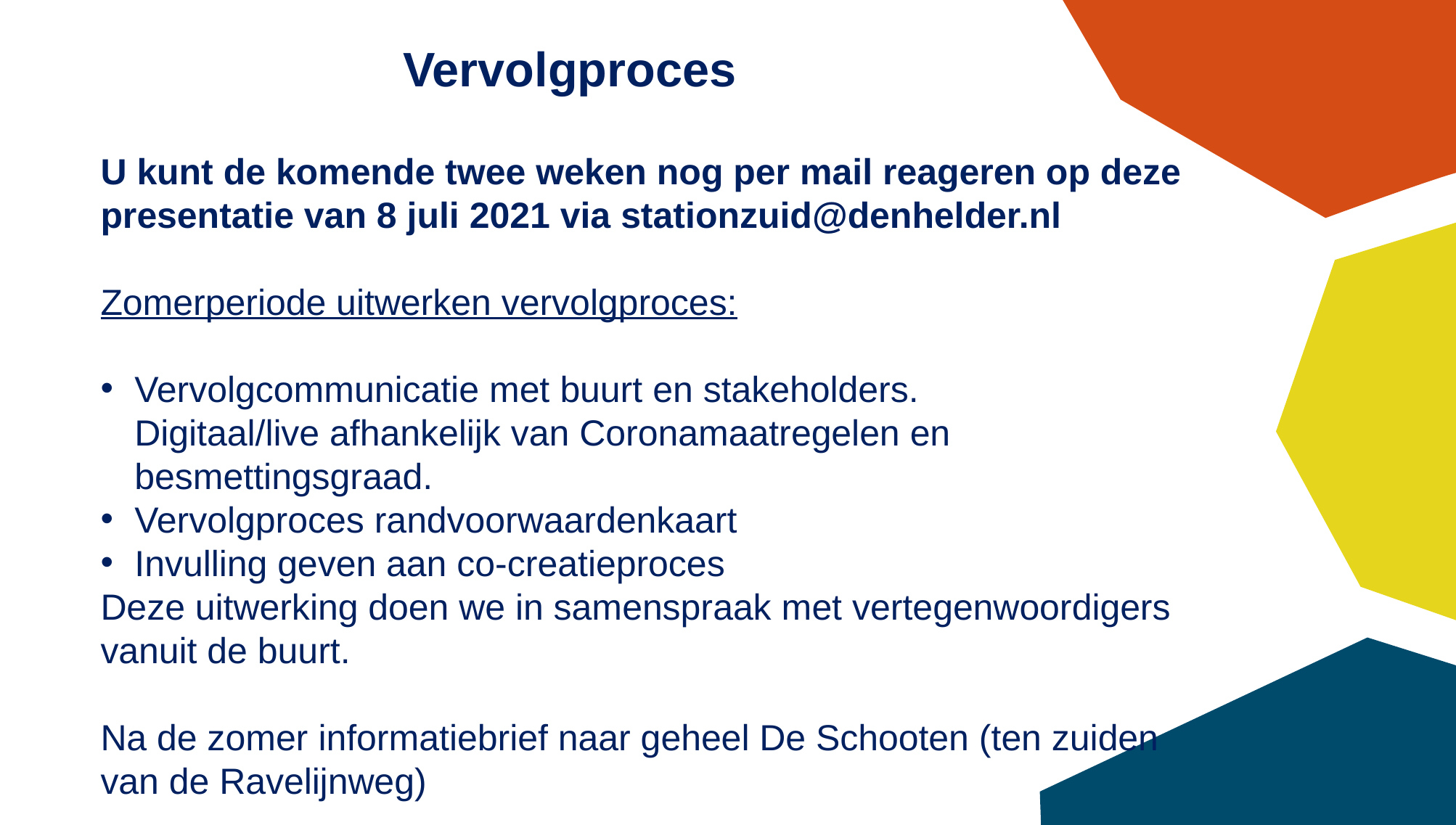

# Vervolgproces
U kunt de komende twee weken nog per mail reageren op deze presentatie van 8 juli 2021 via stationzuid@denhelder.nl

Zomerperiode uitwerken vervolgproces:

Vervolgcommunicatie met buurt en stakeholders.
Digitaal/live afhankelijk van Coronamaatregelen en besmettingsgraad.
Vervolgproces randvoorwaardenkaart
Invulling geven aan co-creatieproces
Deze uitwerking doen we in samenspraak met vertegenwoordigers vanuit de buurt.

Na de zomer informatiebrief naar geheel De Schooten (ten zuiden van de Ravelijnweg)